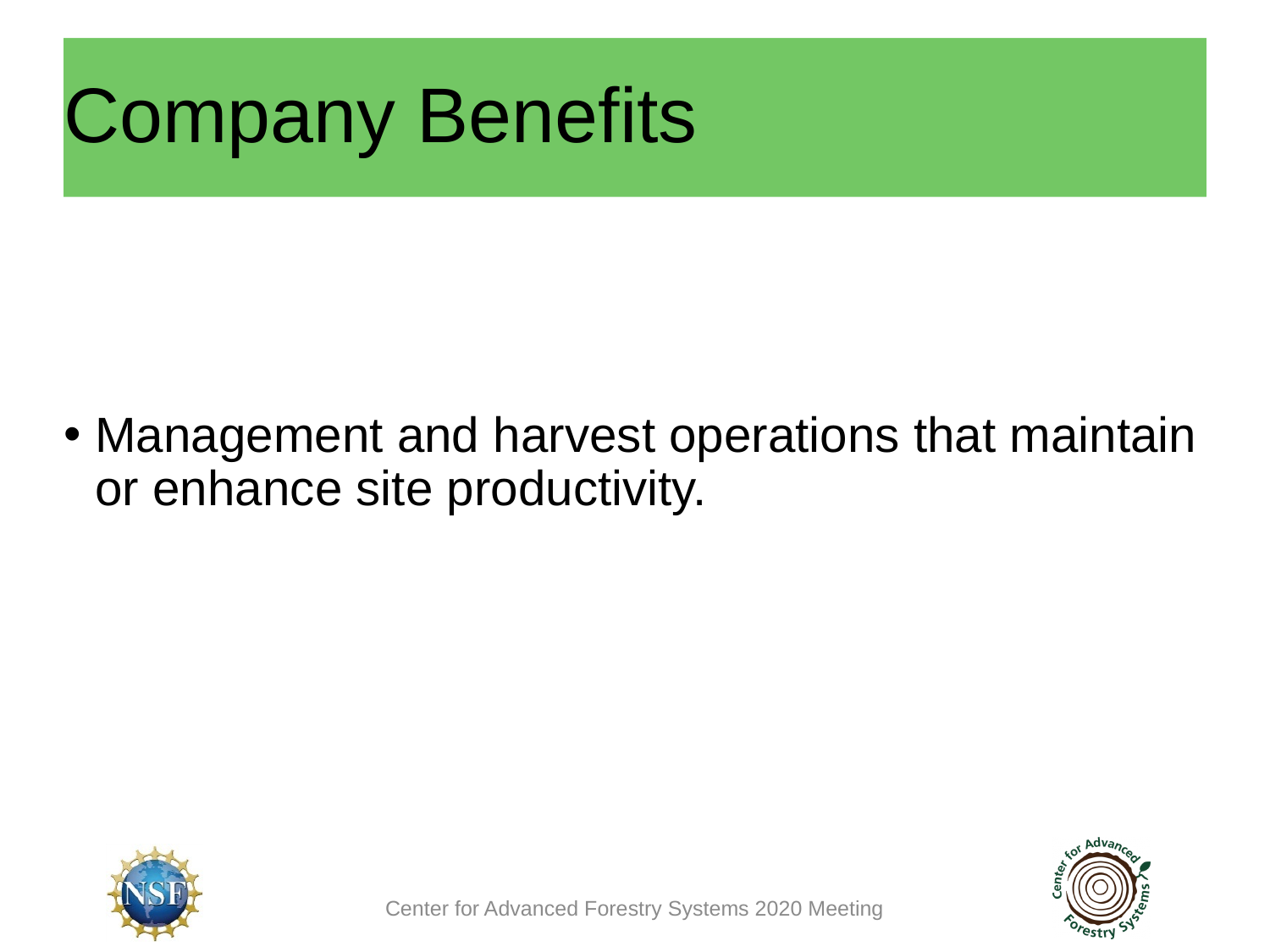

Company Benefits
# Company Benefits
Management and harvest operations that maintain or enhance site productivity.

Center for Advanced Forestry Systems 2020 Meeting